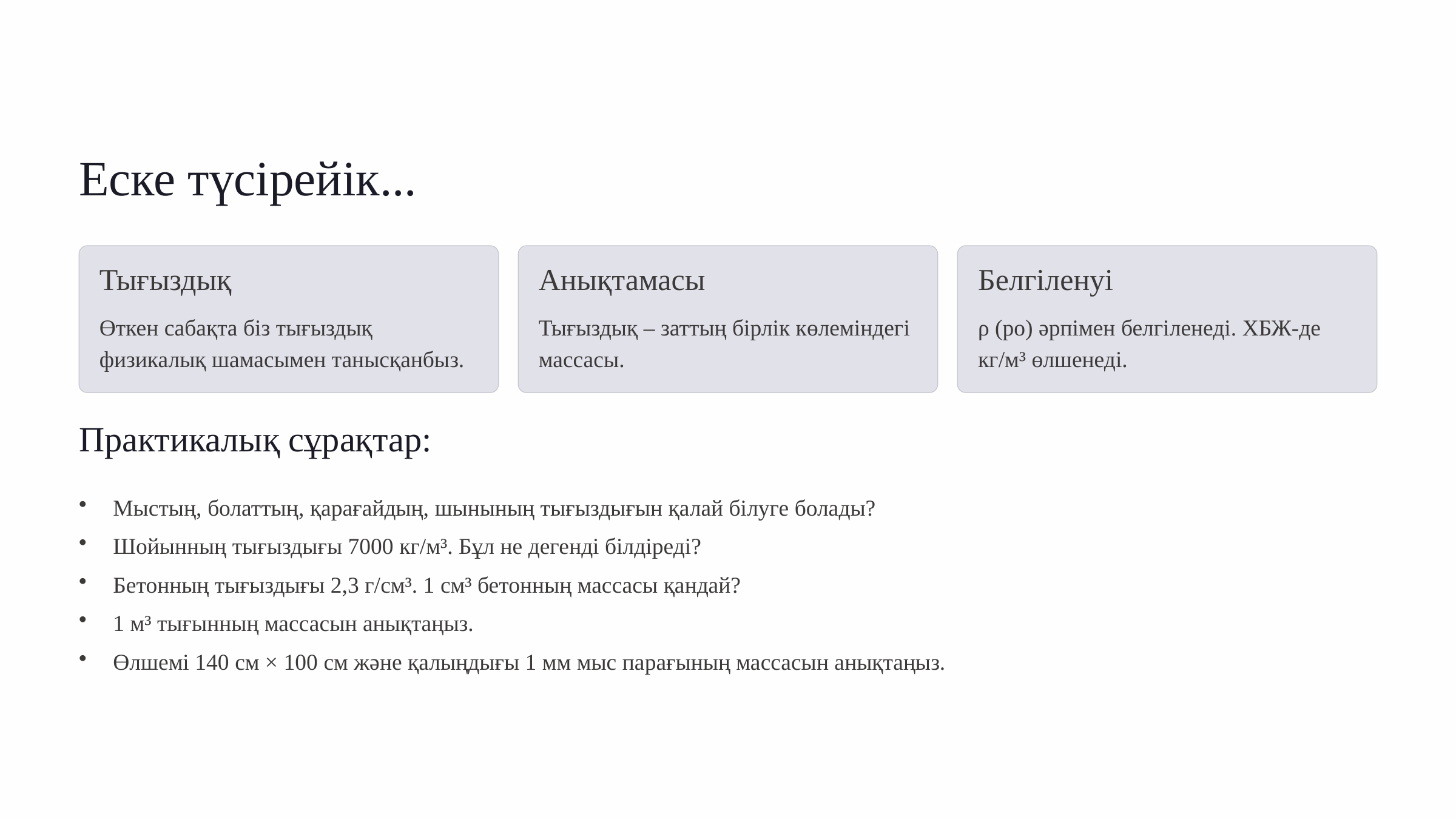

Еске түсірейік...

Тығыздық
Анықтамасы
Белгіленуі
Өткен сабақта біз тығыздық физикалық шамасымен танысқанбыз.
Тығыздық – заттың бірлік көлеміндегі массасы.
ρ (ро) әрпімен белгіленеді. ХБЖ-де кг/м³ өлшенеді.
Практикалық сұрақтар:
Мыстың, болаттың, қарағайдың, шынының тығыздығын қалай білуге болады?
Шойынның тығыздығы 7000 кг/м³. Бұл не дегенді білдіреді?
Бетонның тығыздығы 2,3 г/см³. 1 см³ бетонның массасы қандай?
1 м³ тығынның массасын анықтаңыз.
Өлшемі 140 см × 100 см және қалыңдығы 1 мм мыс парағының массасын анықтаңыз.